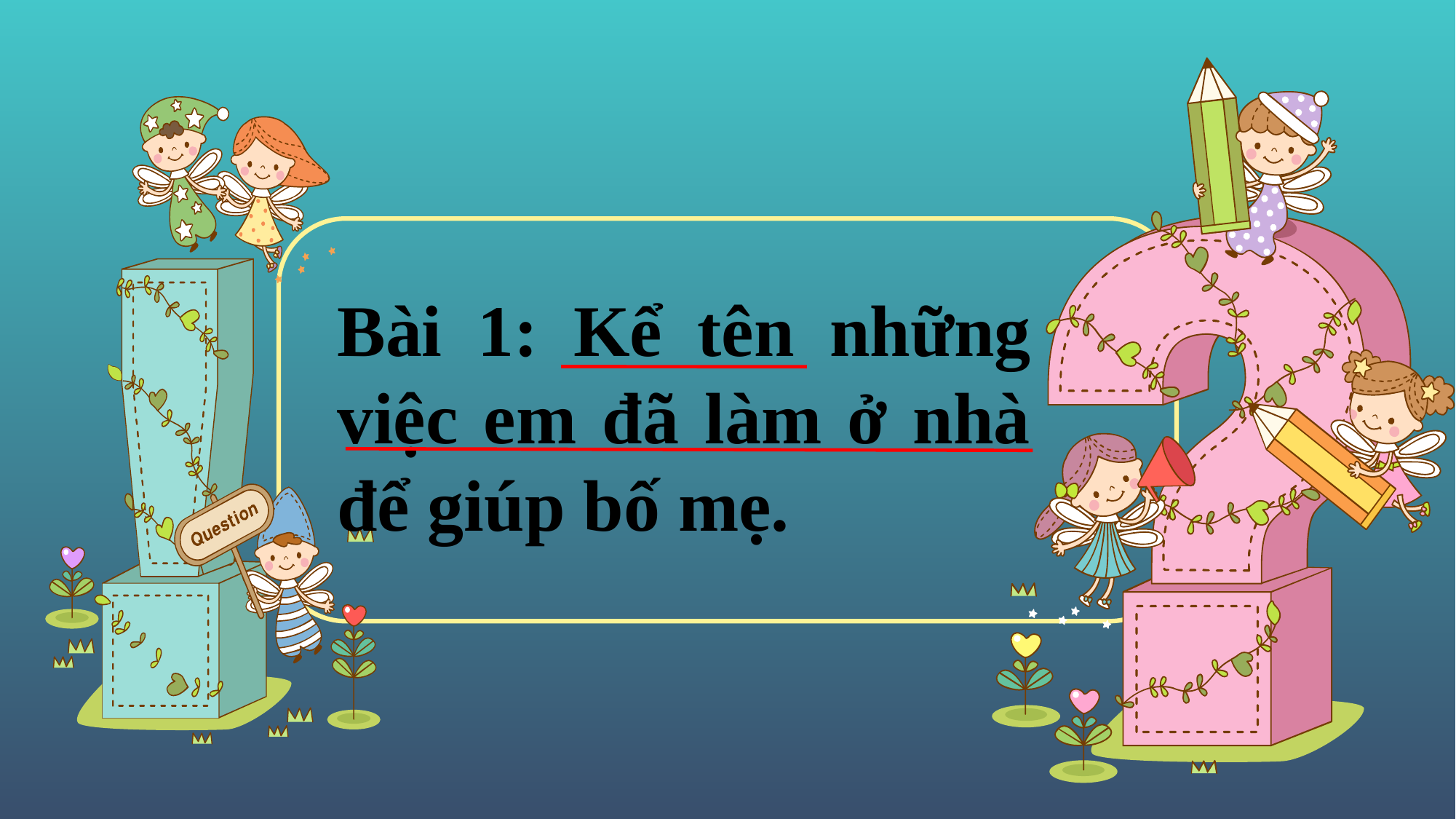

Bài 1: Kể tên những việc em đã làm ở nhà để giúp bố mẹ.